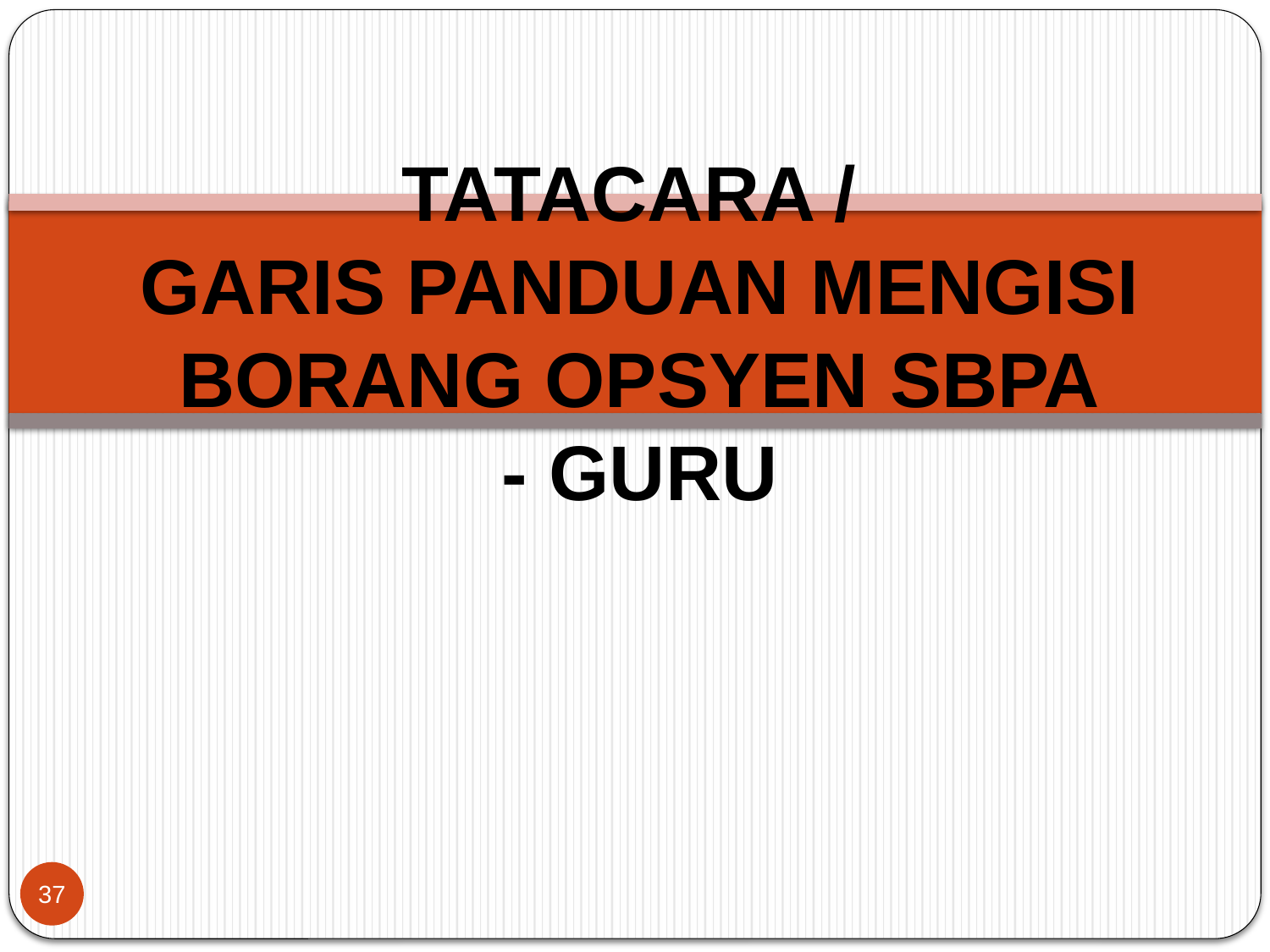

# TATACARA / GARIS PANDUAN MENGISI BORANG OPSYEN SBPA - GURU
37